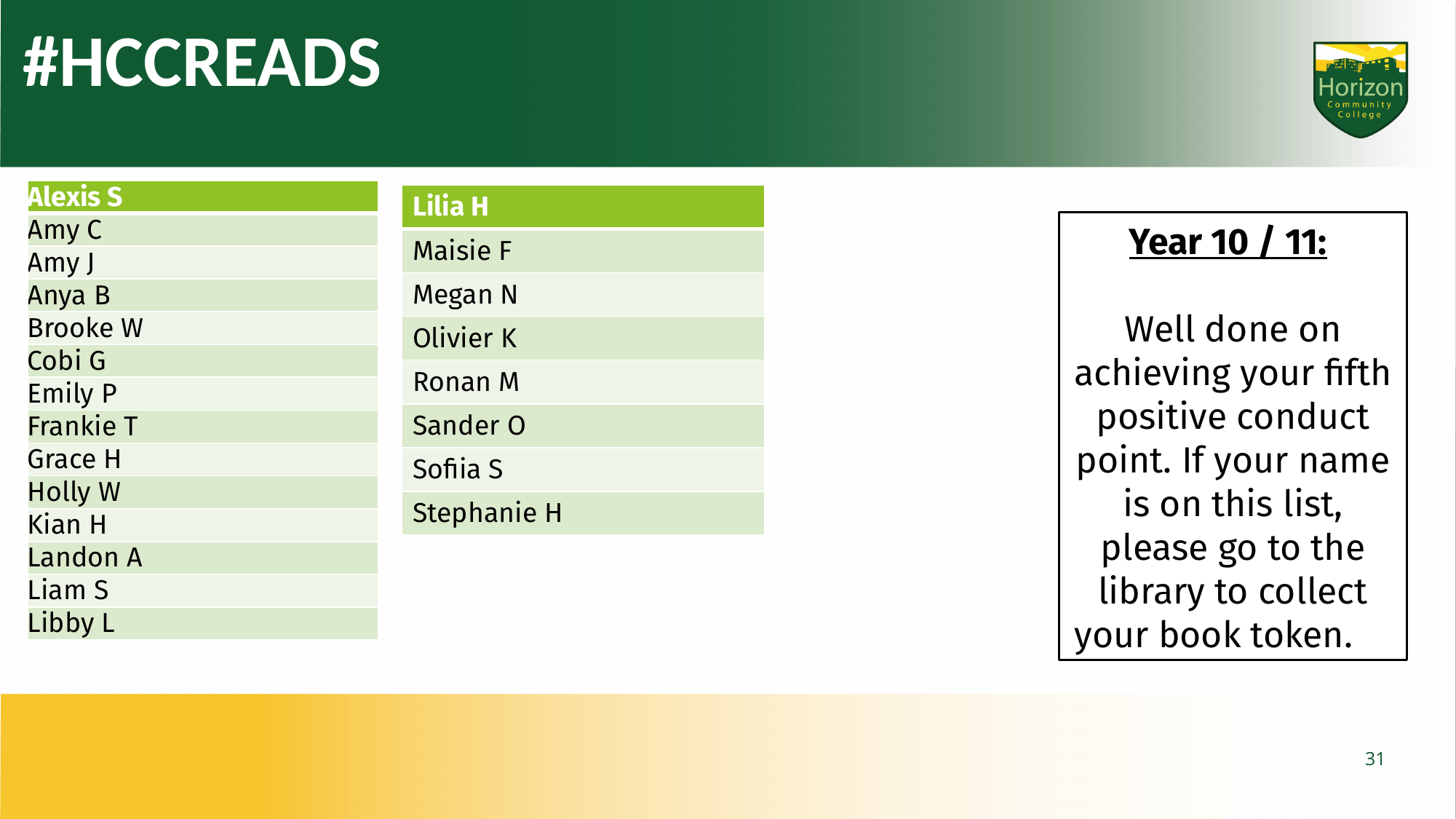

#HCCREADS
| Alexis S |
| --- |
| Amy C |
| Amy J |
| Anya B |
| Brooke W |
| Cobi G |
| Emily P |
| Frankie T |
| Grace H |
| Holly W |
| Kian H |
| Landon A |
| Liam S |
| Libby L |
| Lilia H |
| --- |
| Maisie F |
| Megan N |
| Olivier K​ |
| Ronan M |
| Sander O |
| Sofiia S |
| Stephanie H |
Year 10 / 11:

Well done on achieving your fifth positive conduct point. If your name is on this list, please go to the library to collect your book token.